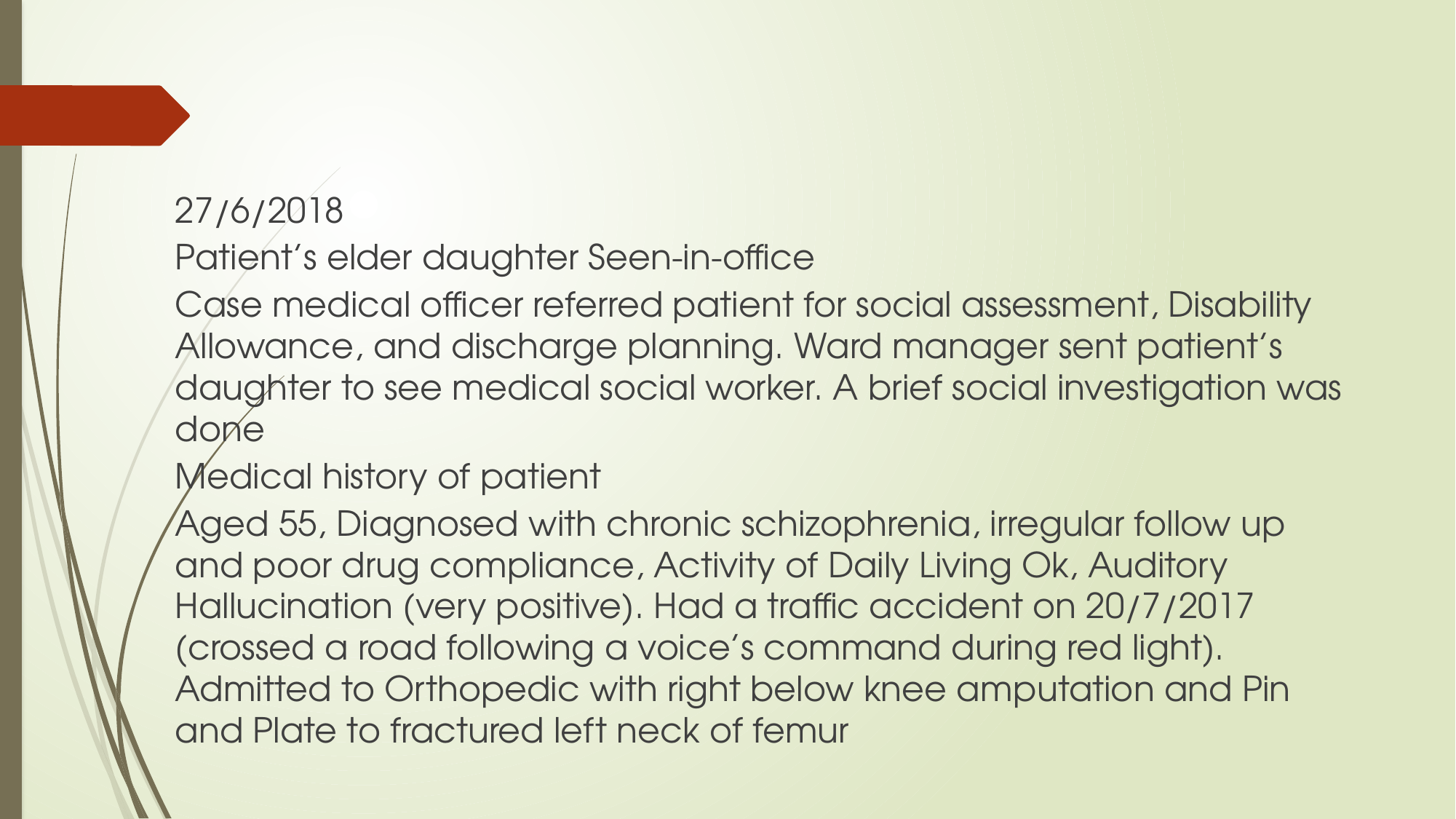

#
27/6/2018
Patient’s elder daughter Seen-in-office
Case medical officer referred patient for social assessment, Disability Allowance, and discharge planning. Ward manager sent patient’s daughter to see medical social worker. A brief social investigation was done
Medical history of patient
Aged 55, Diagnosed with chronic schizophrenia, irregular follow up and poor drug compliance, Activity of Daily Living Ok, Auditory Hallucination (very positive). Had a traffic accident on 20/7/2017 (crossed a road following a voice’s command during red light). Admitted to Orthopedic with right below knee amputation and Pin and Plate to fractured left neck of femur